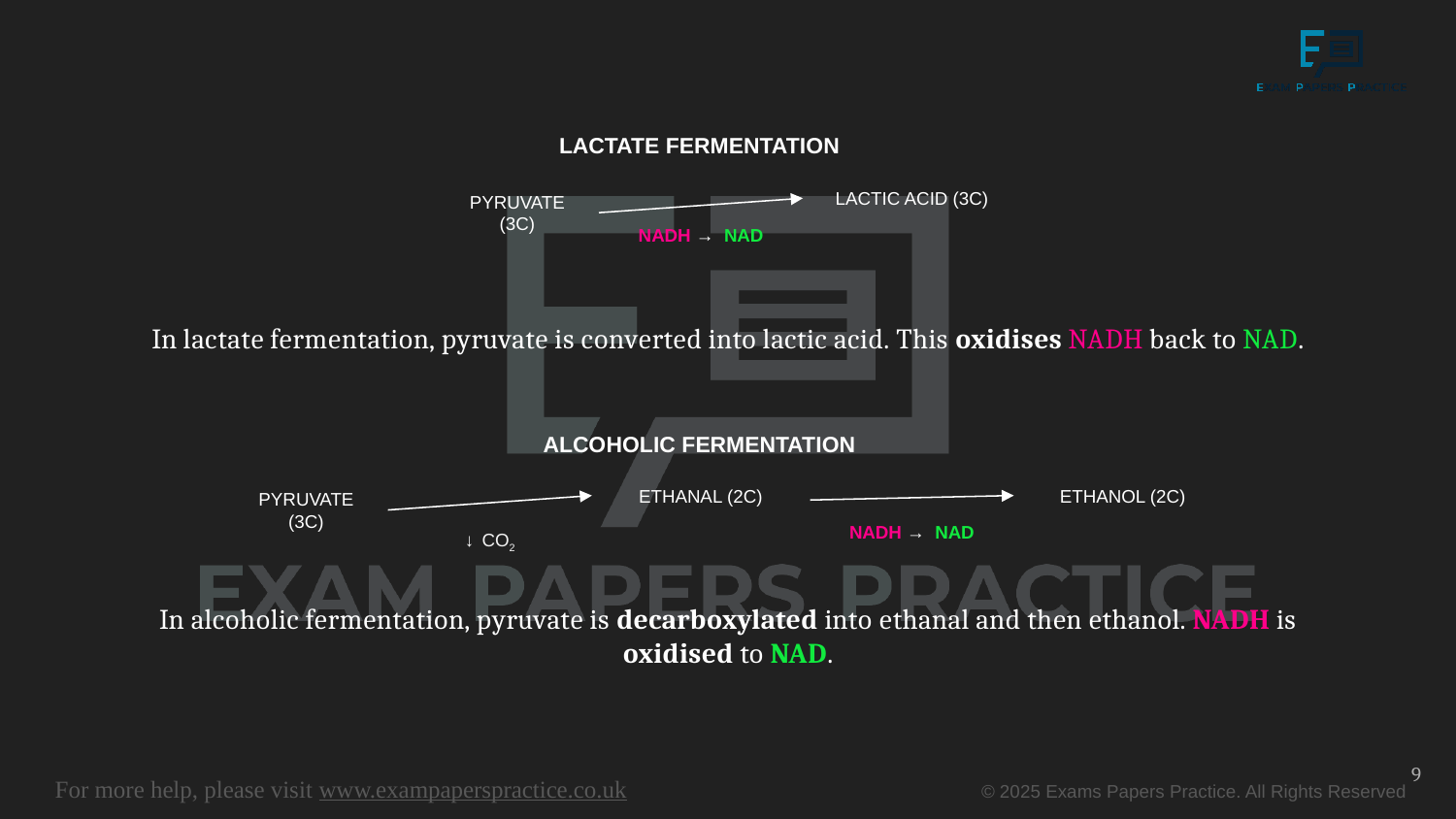

LACTATE FERMENTATION
PYRUVATE (3C)
LACTIC ACID (3C)
NADH →  NAD
In lactate fermentation, pyruvate is converted into lactic acid. This oxidises NADH back to NAD.
ALCOHOLIC FERMENTATION
ETHANOL (2C)
PYRUVATE (3C)
ETHANAL (2C)
↓ CO2
NADH →  NAD
In alcoholic fermentation, pyruvate is decarboxylated into ethanal and then ethanol. NADH is oxidised to NAD.
9